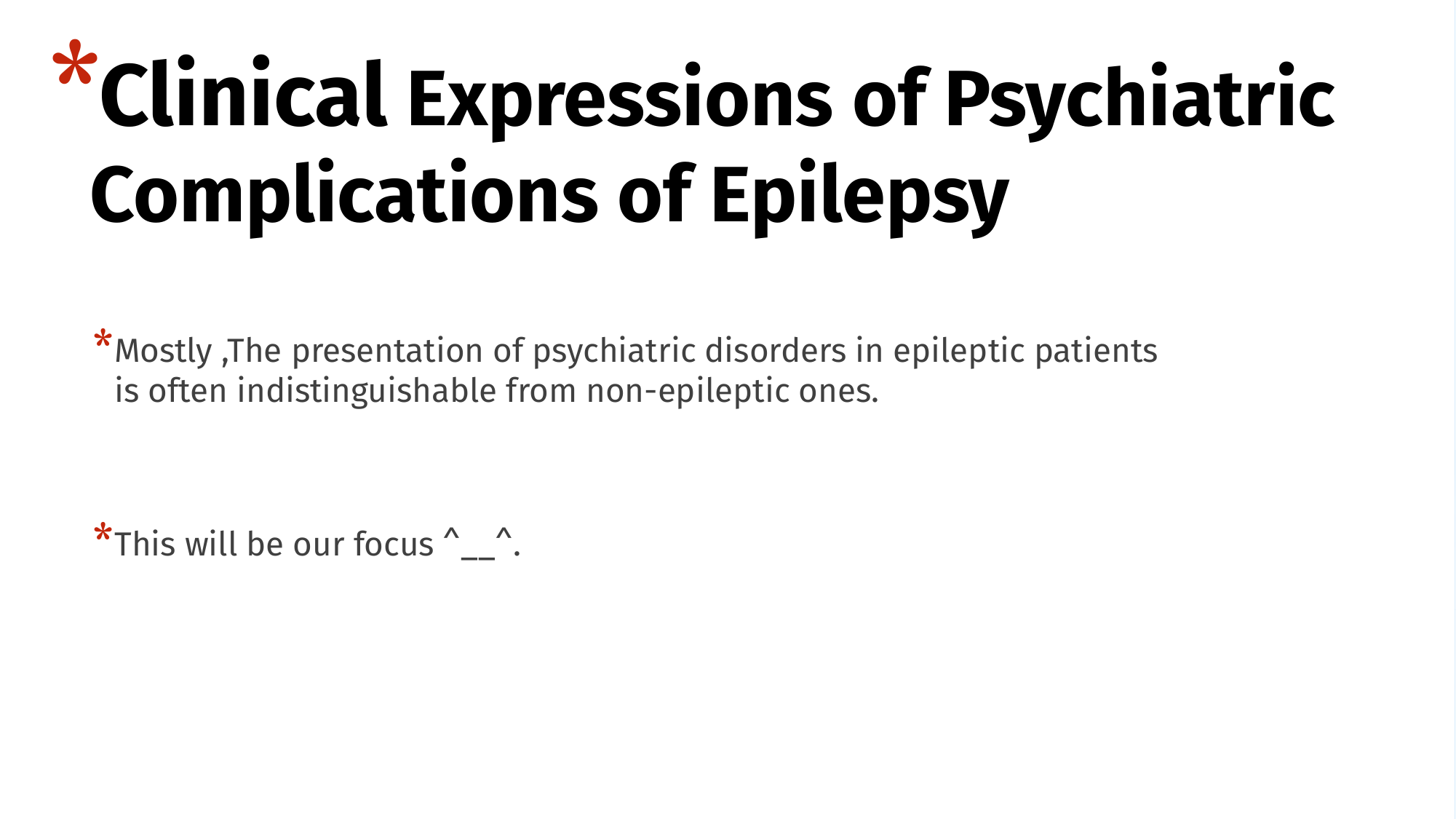

# Clinical Expressions of Psychiatric Complications of Epilepsy
Mostly ,The presentation of psychiatric disorders in epileptic patients is often indistinguishable from non-epileptic ones.

This will be our focus ^__^.